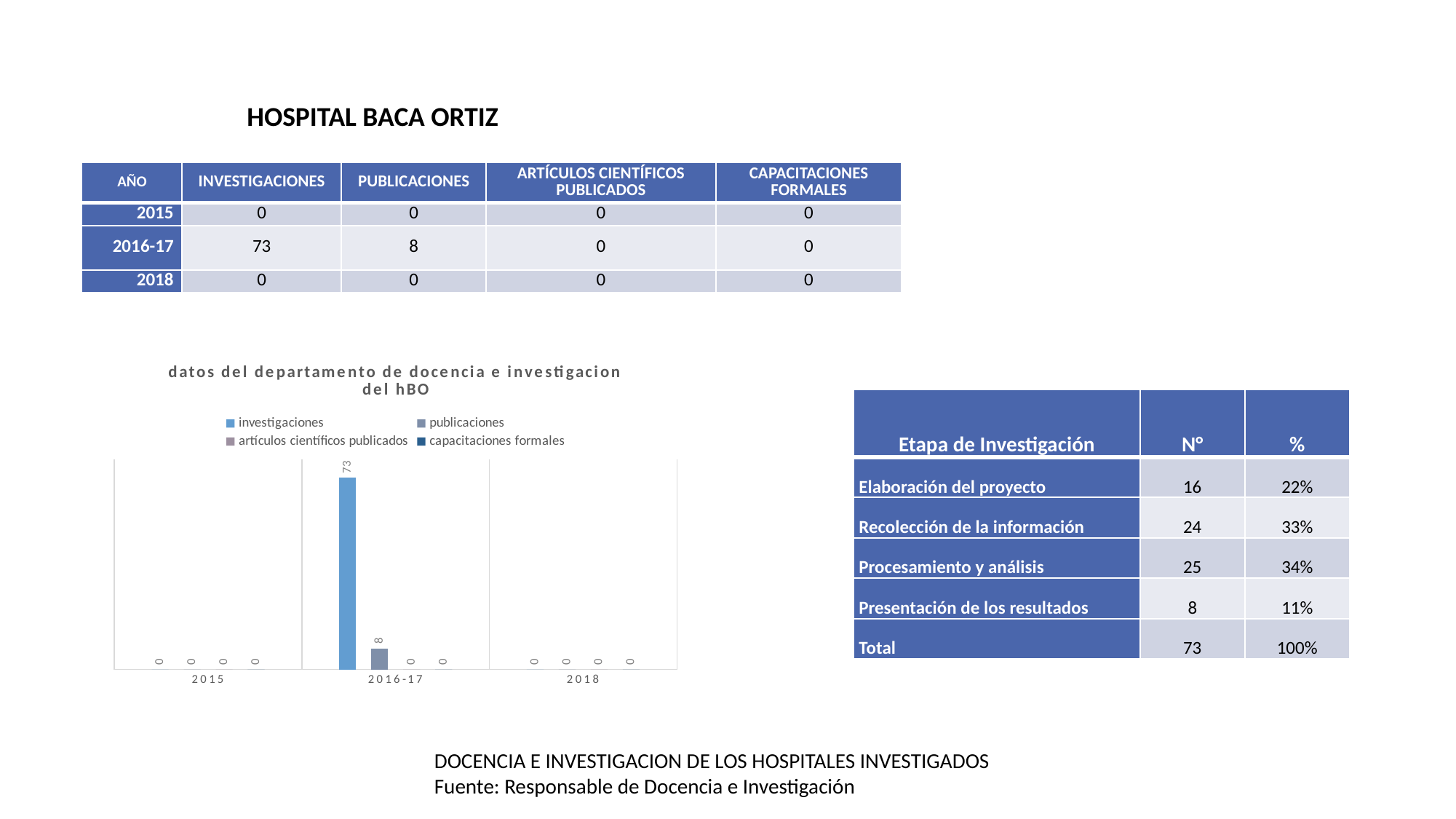

HOSPITAL BACA ORTIZ
| AÑO | INVESTIGACIONES | PUBLICACIONES | ARTÍCULOS CIENTÍFICOS PUBLICADOS | CAPACITACIONES FORMALES |
| --- | --- | --- | --- | --- |
| 2015 | 0 | 0 | 0 | 0 |
| 2016-17 | 73 | 8 | 0 | 0 |
| 2018 | 0 | 0 | 0 | 0 |

### Chart: datos del departamento de docencia e investigacion del hBO

| Category | investigaciones | publicaciones | artículos científicos publicados | capacitaciones formales |
|---|---|---|---|---|
| 2015 | 0.0 | 0.0 | 0.0 | 0.0 |
| 2016-17 | 73.0 | 8.0 | 0.0 | 0.0 |
| 2018 | 0.0 | 0.0 | 0.0 | 0.0 |
| Etapa de Investigación | N° | % |
| --- | --- | --- |
| Elaboración del proyecto | 16 | 22% |
| Recolección de la información | 24 | 33% |
| Procesamiento y análisis | 25 | 34% |
| Presentación de los resultados | 8 | 11% |
| Total | 73 | 100% |
DOCENCIA E INVESTIGACION DE LOS HOSPITALES INVESTIGADOS
Fuente: Responsable de Docencia e Investigación